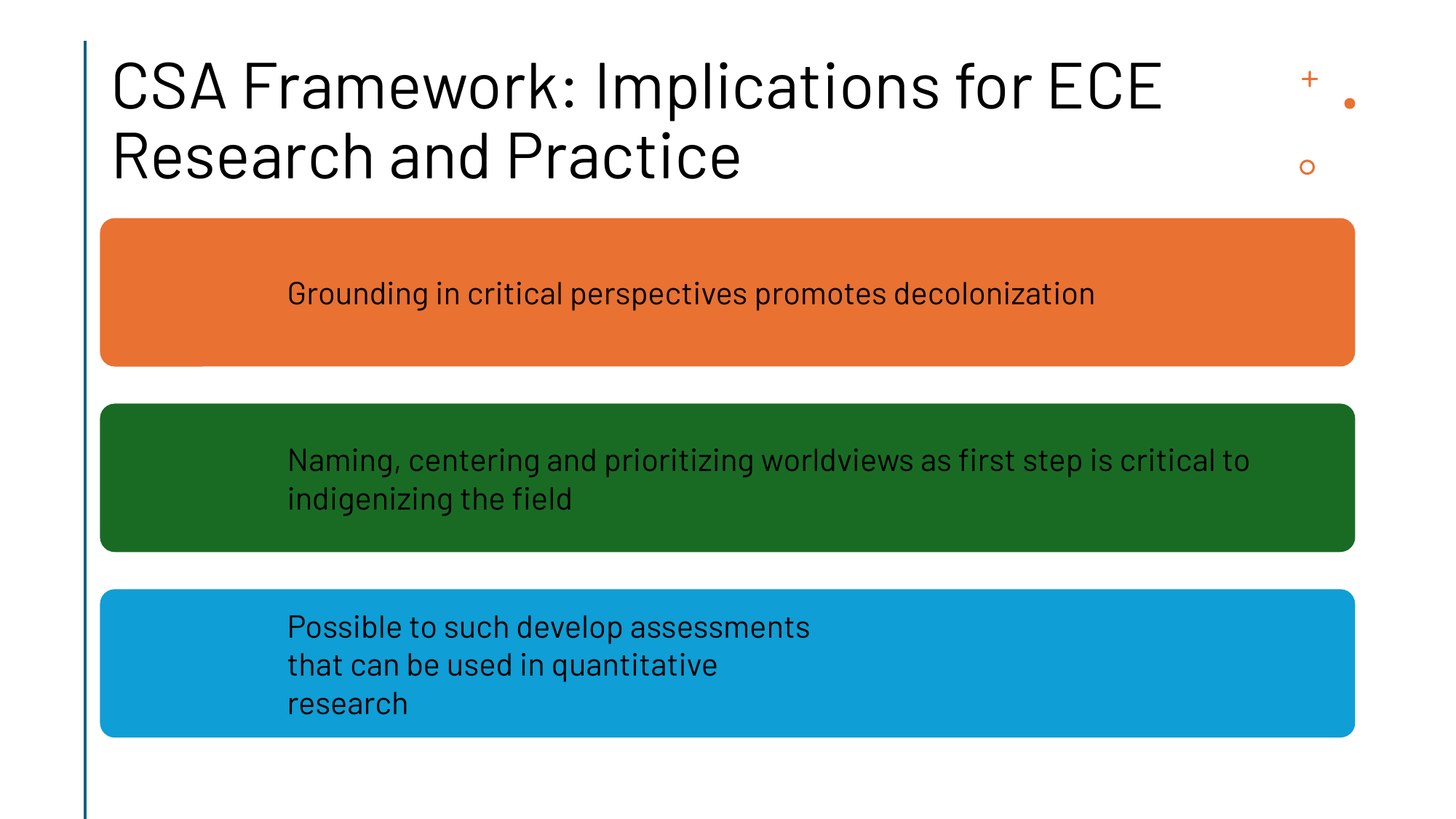

# CSA Framework: Implications for ECE Research and Practice

Grounding in critical perspectives promotes decolonization
Naming, centering and prioritizing worldviews as first step is critical to indigenizing the field
Possible to such develop assessments that can be used in quantitative research